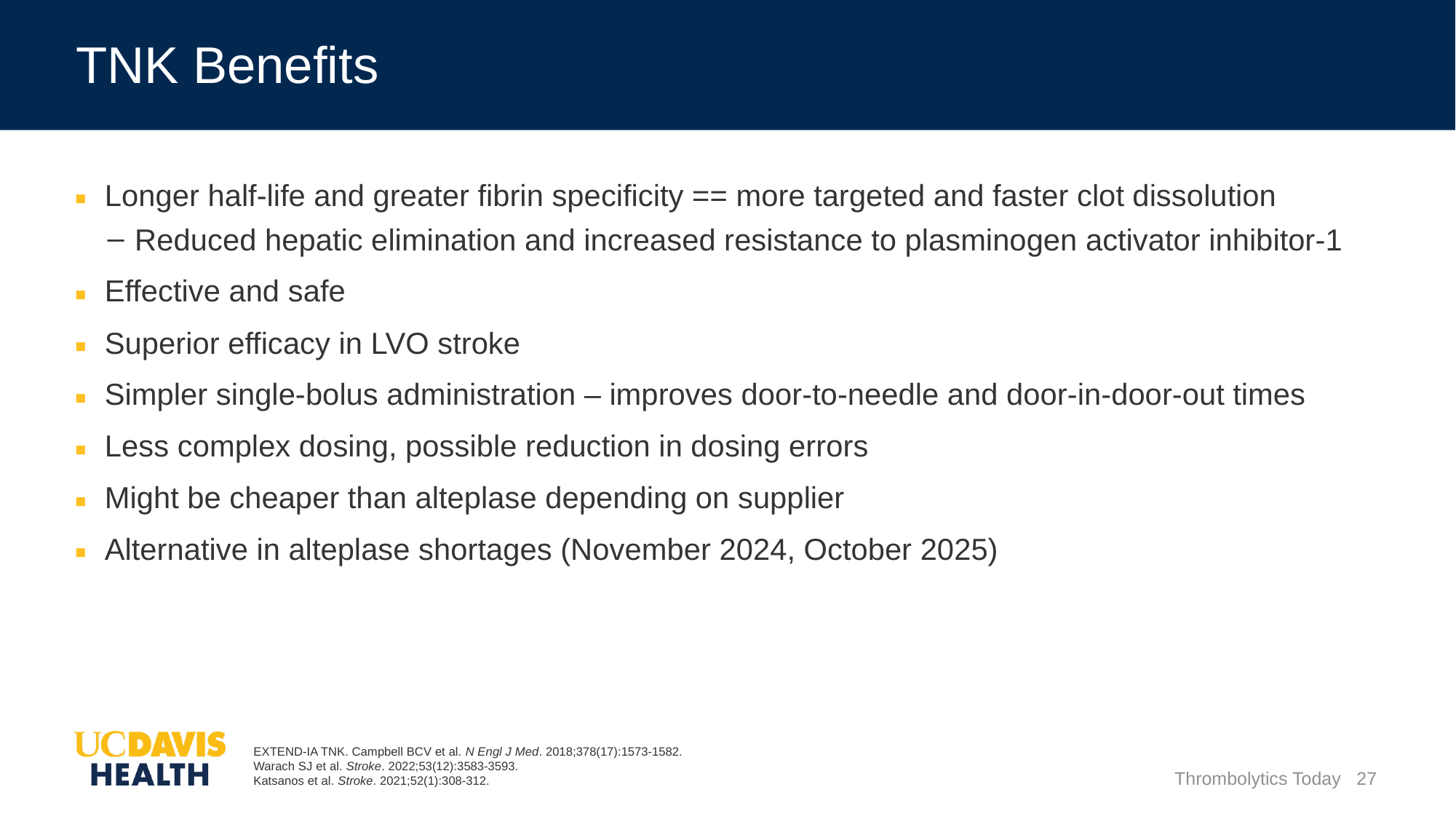

# TNK Benefits
Longer half-life and greater fibrin specificity == more targeted and faster clot dissolution
Reduced hepatic elimination and increased resistance to plasminogen activator inhibitor-1
Effective and safe
Superior efficacy in LVO stroke
Simpler single-bolus administration – improves door-to-needle and door-in-door-out times
Less complex dosing, possible reduction in dosing errors
Might be cheaper than alteplase depending on supplier
Alternative in alteplase shortages (November 2024, October 2025)
EXTEND-IA TNK. Campbell BCV et al. N Engl J Med. 2018;378(17):1573-1582.
Warach SJ et al. Stroke. 2022;53(12):3583-3593.
Katsanos et al. Stroke. 2021;52(1):308-312.